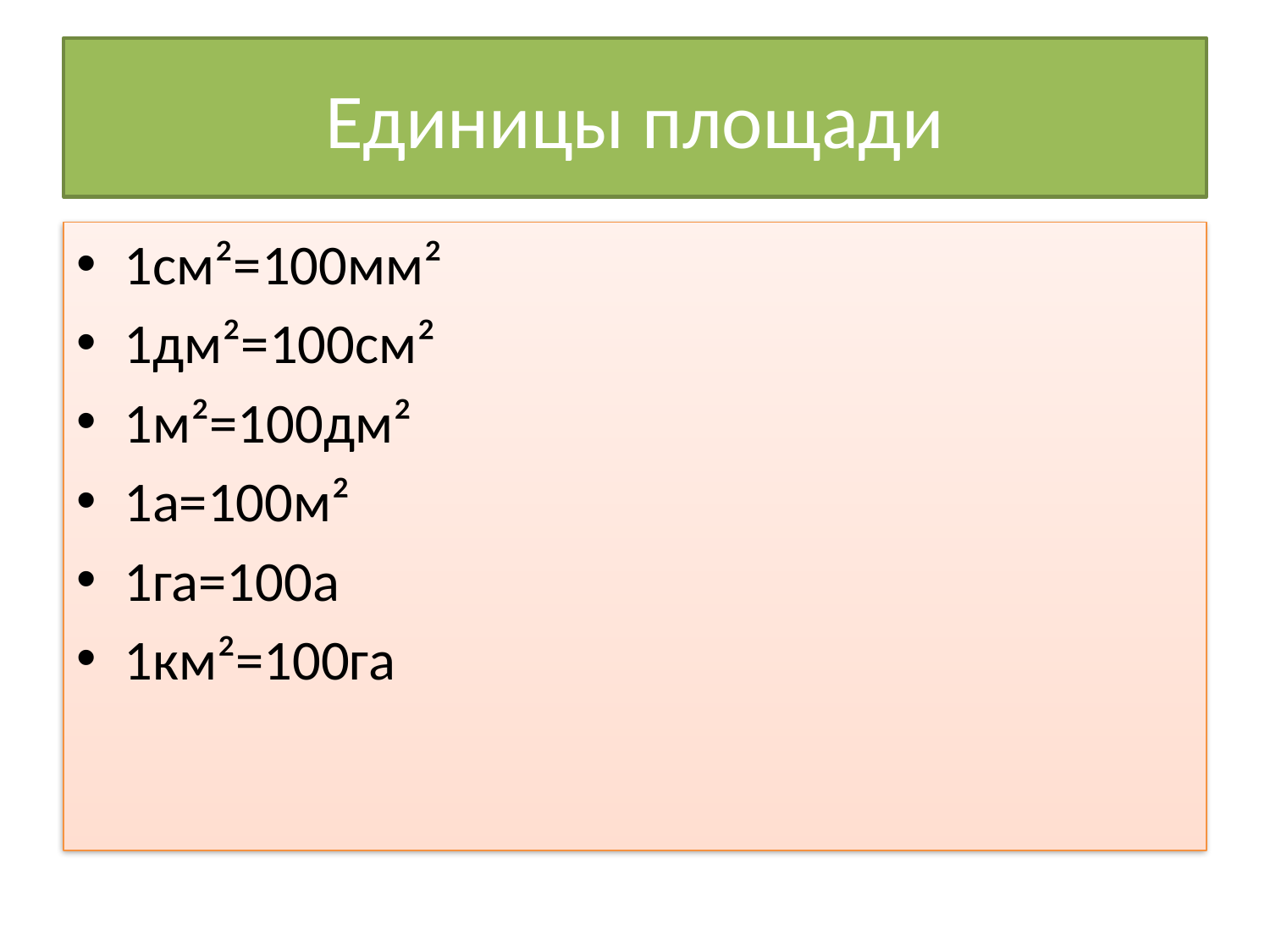

# Единицы площади
1см²=100мм²
1дм²=100см²
1м²=100дм²
1а=100м²
1га=100а
1км²=100га